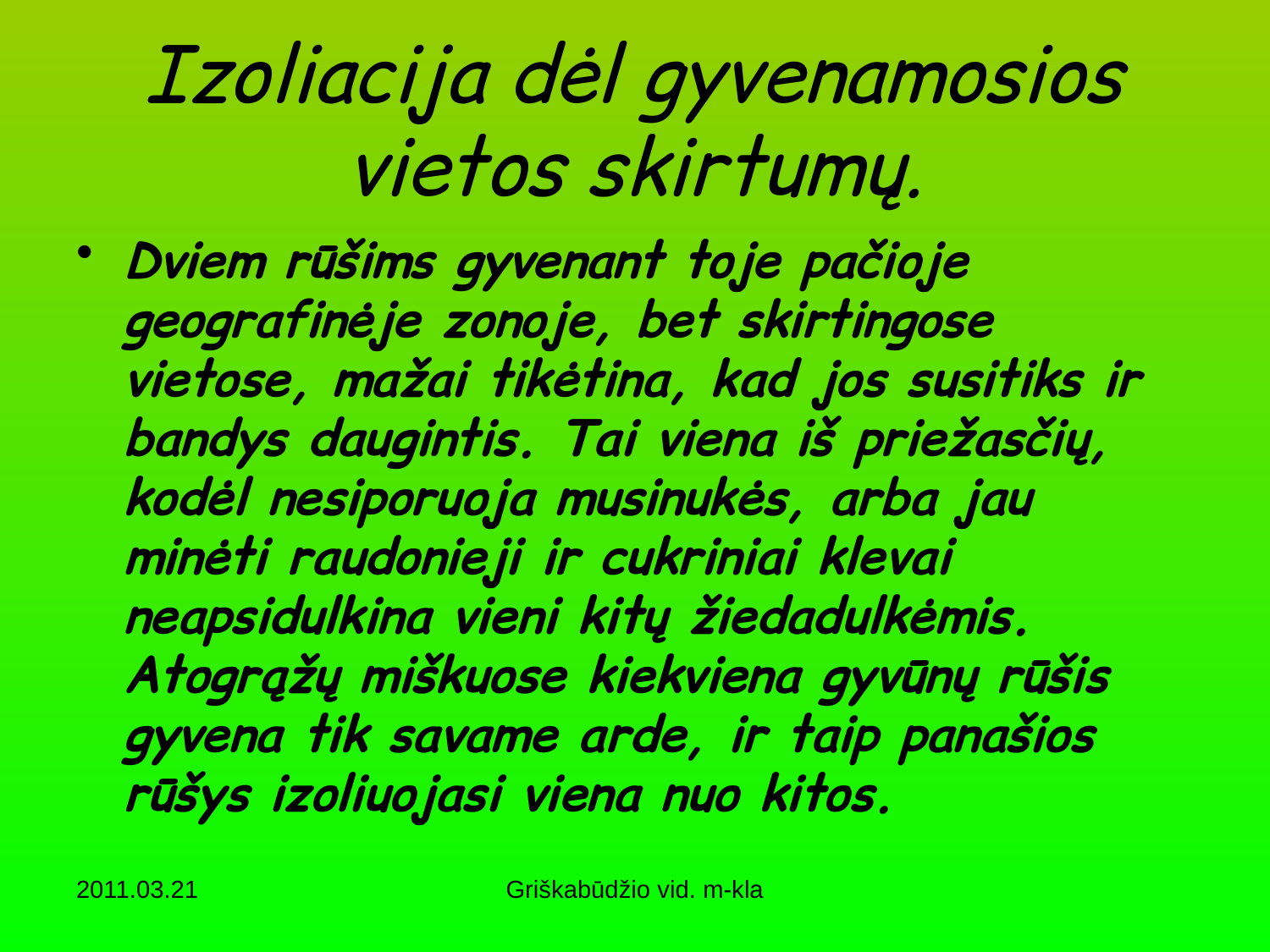

# Izoliacija dėl gyvenamosios vietos skirtumų.
Dviem rūšims gyvenant toje pačioje geografinėje zonoje, bet skirtingose vietose, mažai tikėtina, kad jos susitiks ir bandys daugintis. Tai viena iš priežasčių, kodėl nesiporuoja musinukės, arba jau minėti raudonieji ir cukriniai klevai neapsidulkina vieni kitų žiedadulkėmis. Atogrąžų miškuose kiekviena gyvūnų rūšis gyvena tik savame arde, ir taip panašios rūšys izoliuojasi viena nuo kitos.
2011.03.21
Griškabūdžio vid. m-kla